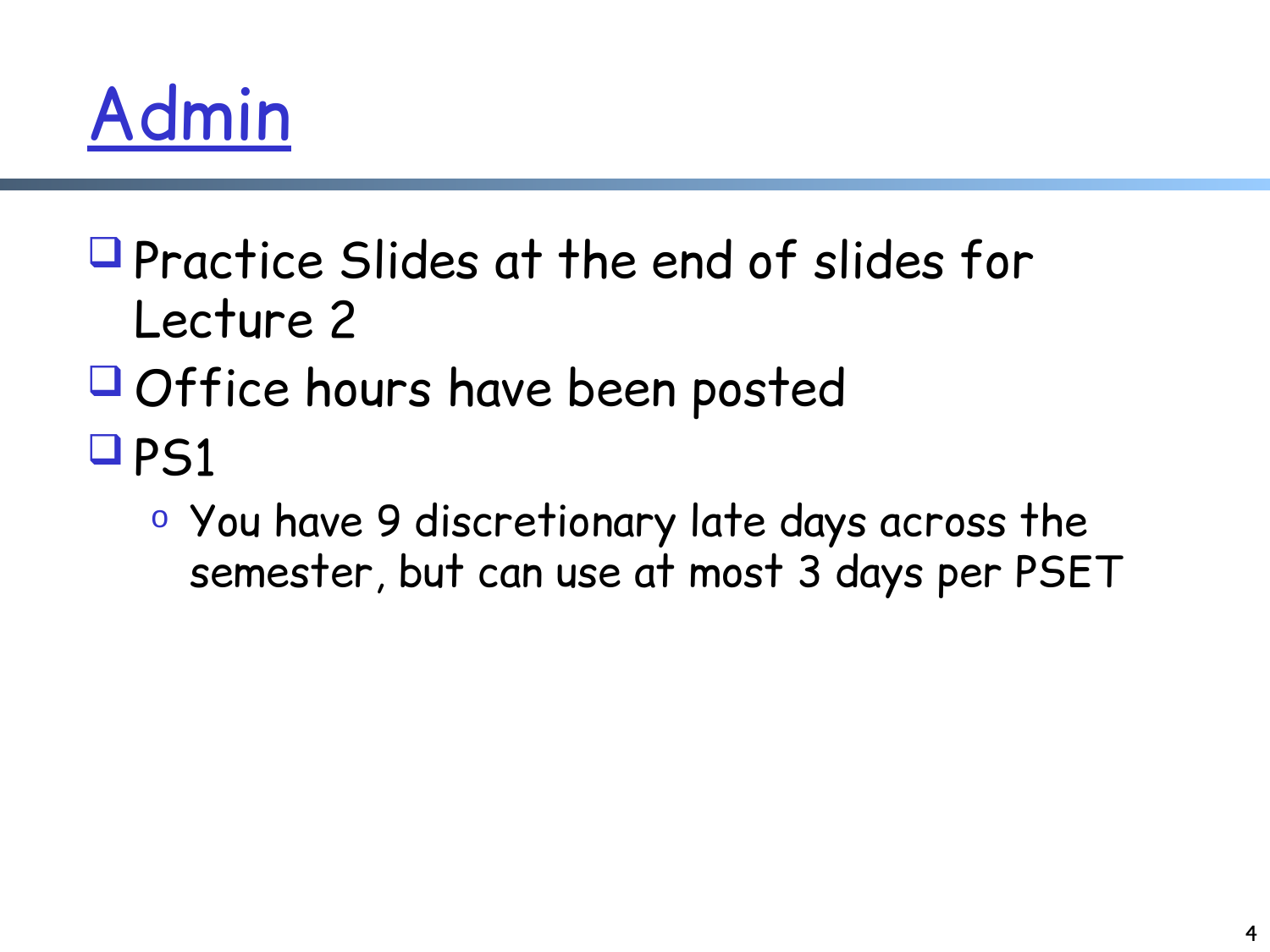

# Admin
Practice Slides at the end of slides for Lecture 2
Office hours have been posted
PS1
You have 9 discretionary late days across the semester, but can use at most 3 days per PSET
4